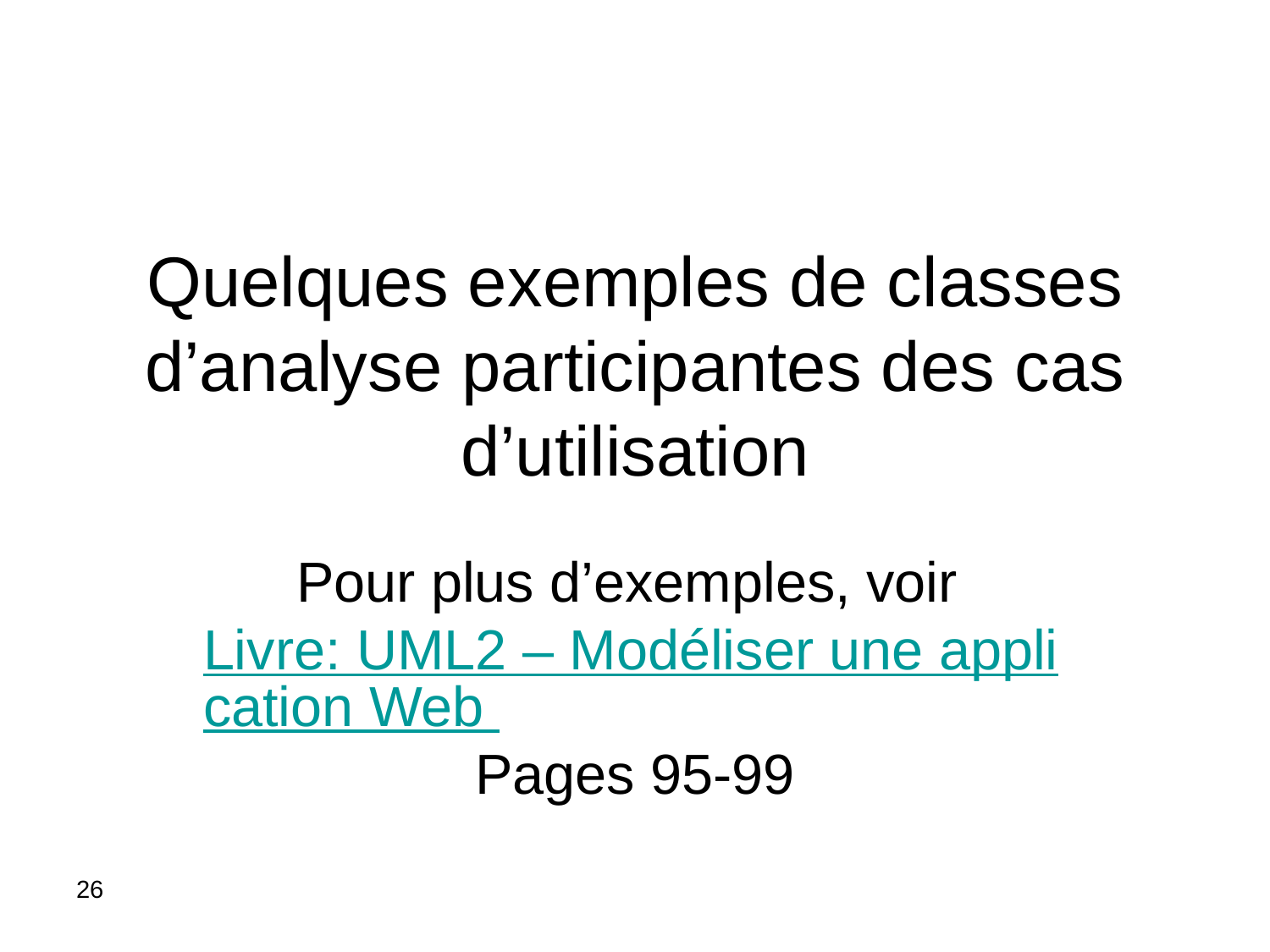

# Quelques exemples de classes d’analyse participantes des cas d’utilisation
Pour plus d’exemples, voir Livre: UML2 – Modéliser une application Web Pages 95-99
26